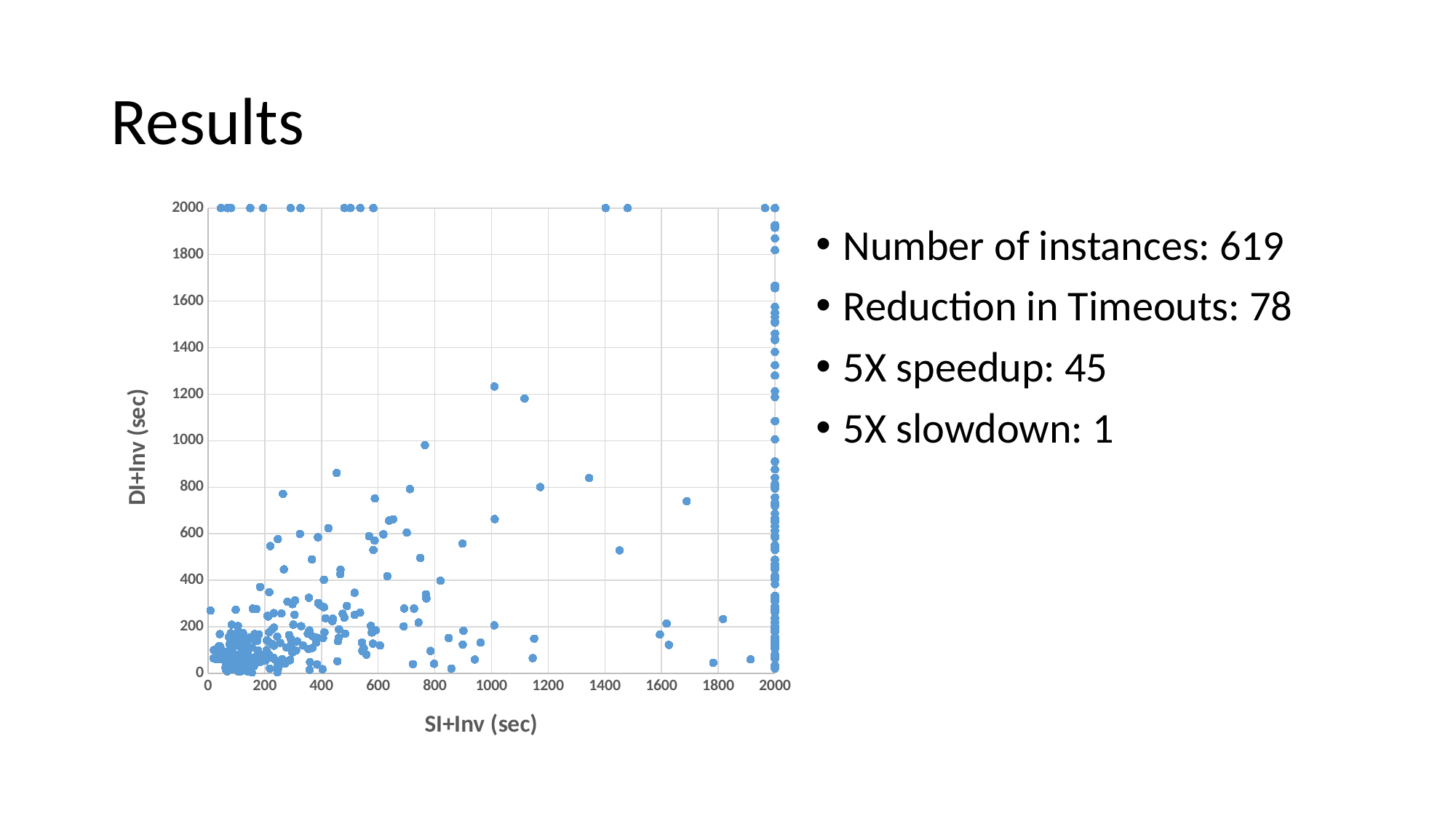

# Results

### Chart

| Category |  | DAG Inlining |
|---|---|---|
Number of instances: 619
Reduction in Timeouts: 78
5X speedup: 45
5X slowdown: 1